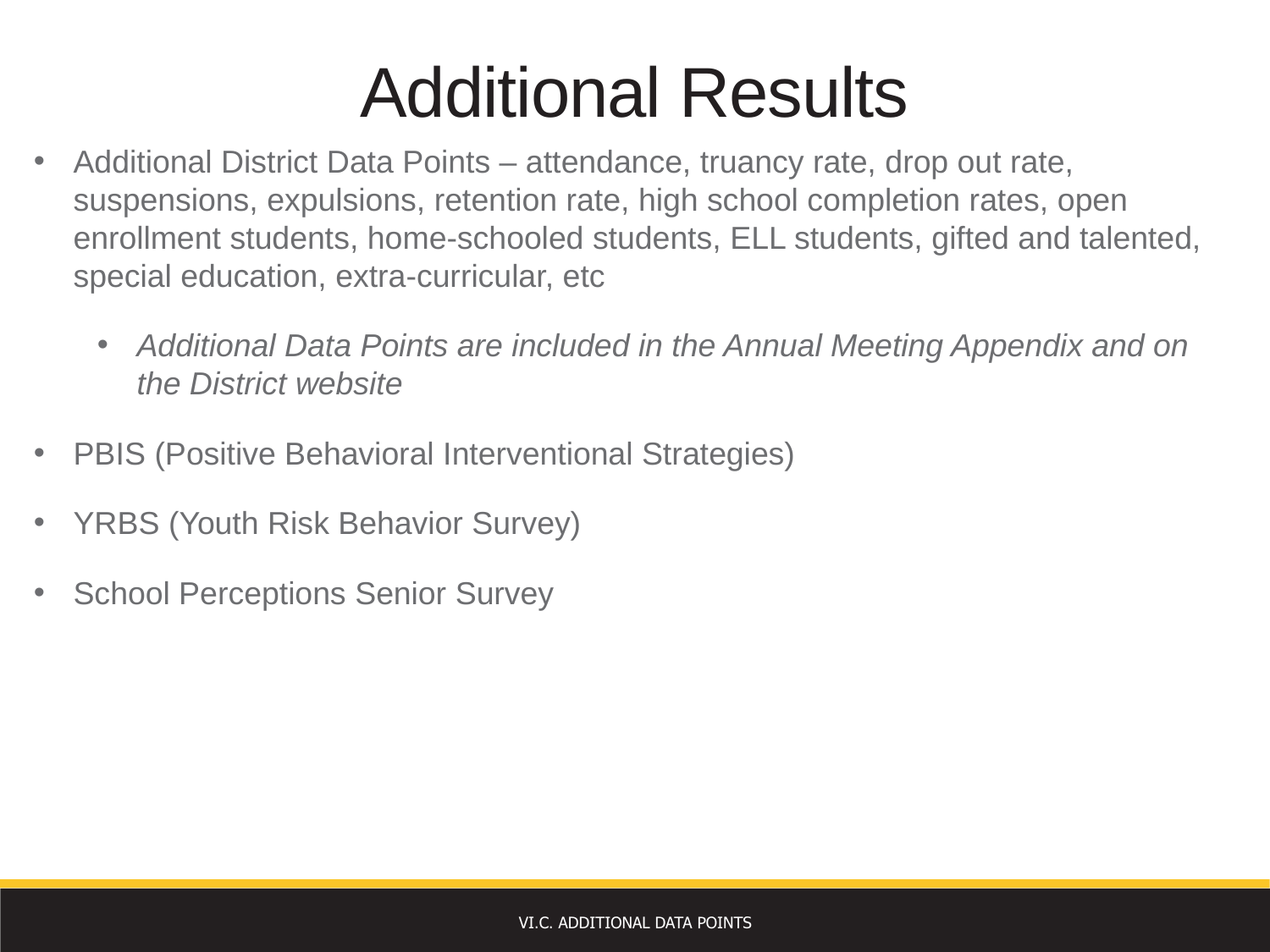

Additional Results
Additional District Data Points – attendance, truancy rate, drop out rate, suspensions, expulsions, retention rate, high school completion rates, open enrollment students, home-schooled students, ELL students, gifted and talented, special education, extra-curricular, etc
Additional Data Points are included in the Annual Meeting Appendix and on the District website
PBIS (Positive Behavioral Interventional Strategies)
YRBS (Youth Risk Behavior Survey)
School Perceptions Senior Survey
VI.C. Additional Data Points